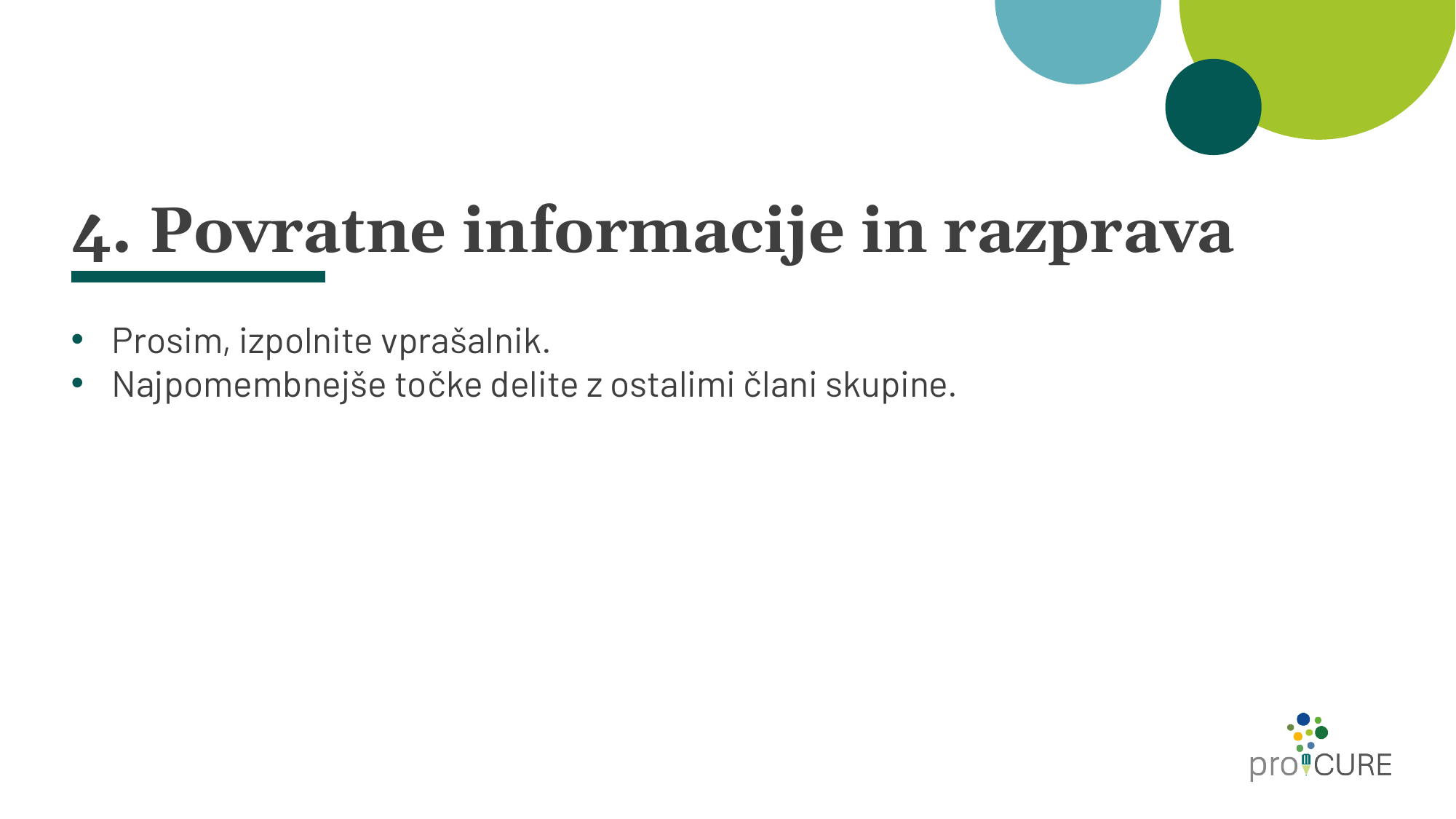

# 4. Povratne informacije in razprava
Prosim, izpolnite vprašalnik.
Najpomembnejše točke delite z ostalimi člani skupine.